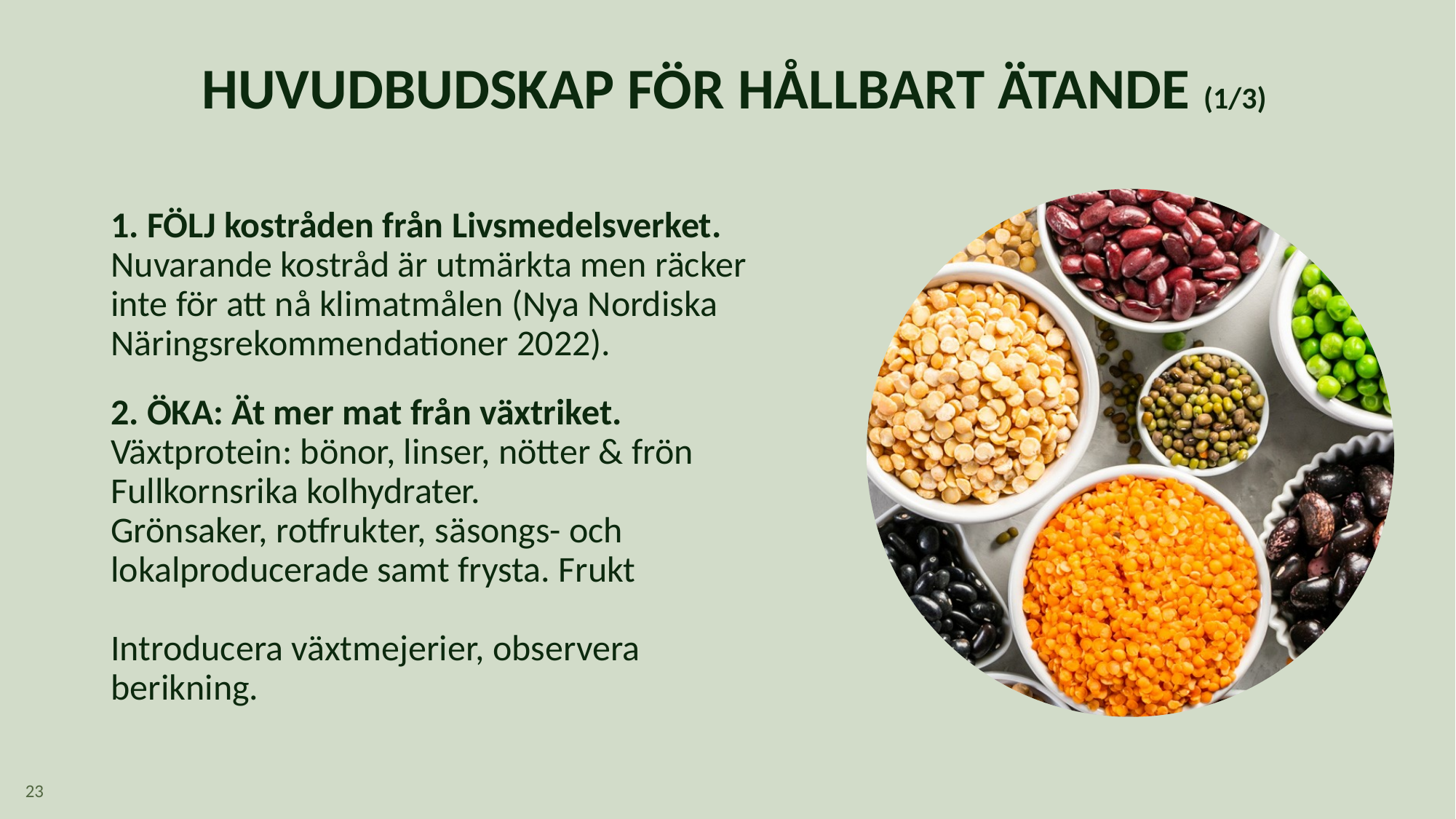

Huvudbudskapen 23
# HUVUDBUDSKAP FÖR HÅLLBART ÄTANDE (1/3)

1. FÖLJ kostråden från Livsmedelsverket.
Nuvarande kostråd är utmärkta men räcker
inte för att nå klimatmålen (Nya Nordiska Näringsrekommendationer 2022).
2. ÖKA: Ät mer mat från växtriket.
Växtprotein: bönor, linser, nötter & frön
Fullkornsrika kolhydrater.
Grönsaker, rotfrukter, säsongs- och lokalproducerade samt frysta. Frukt
Introducera växtmejerier, observera
berikning.
23